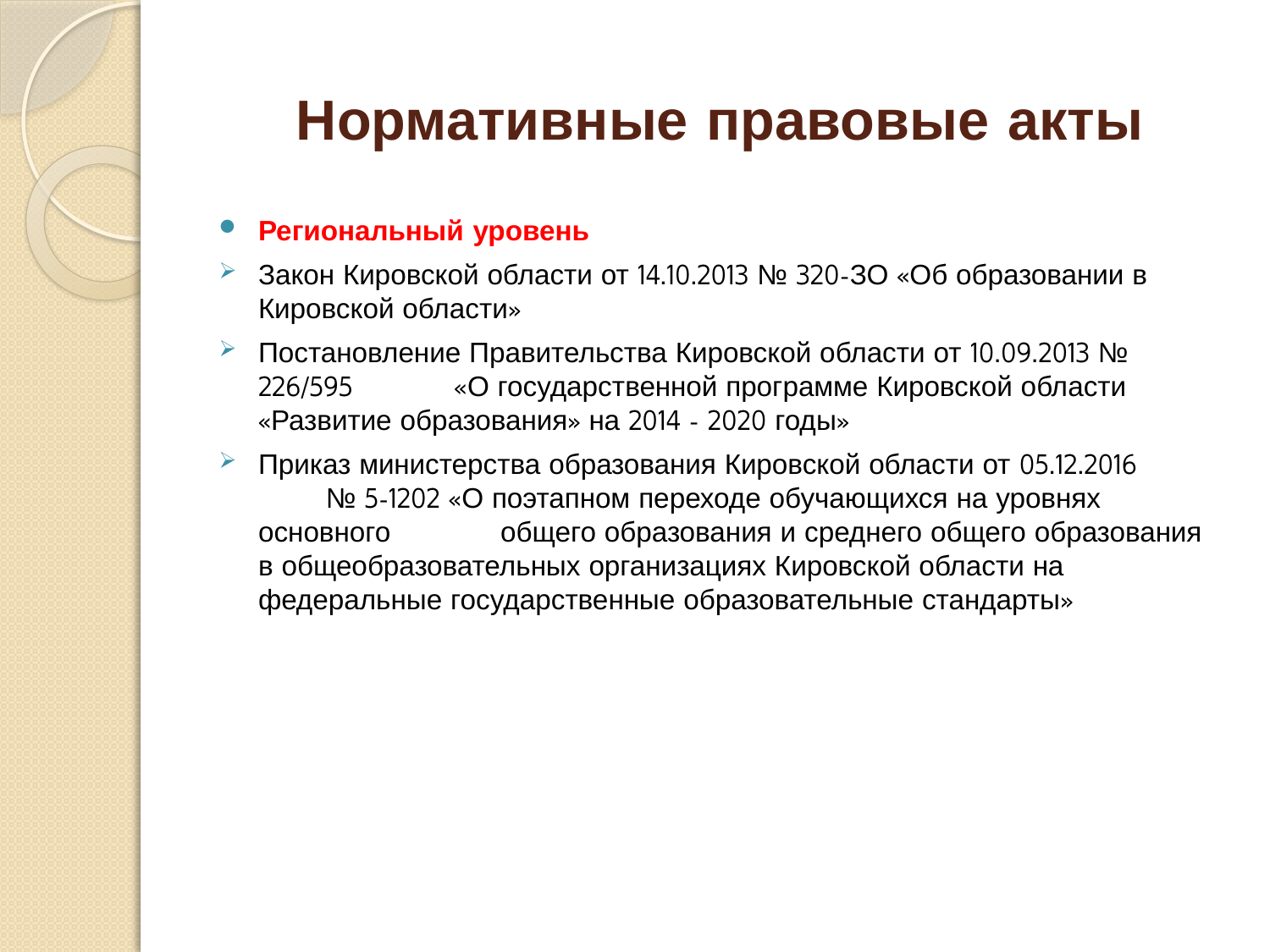

# Нормативные правовые акты
Региональный уровень
Закон Кировской области от 14.10.2013 № 320-ЗО «Об образовании в Кировской области»
Постановление Правительства Кировской области от 10.09.2013 № 226/595            «О государственной программе Кировской области «Развитие образования» на 2014 - 2020 годы»
Приказ министерства образования Кировской области от 05.12.2016                   № 5-1202 «О поэтапном переходе обучающихся на уровнях основного             общего образования и среднего общего образования в общеобразовательных организациях Кировской области на федеральные государственные образовательные стандарты»